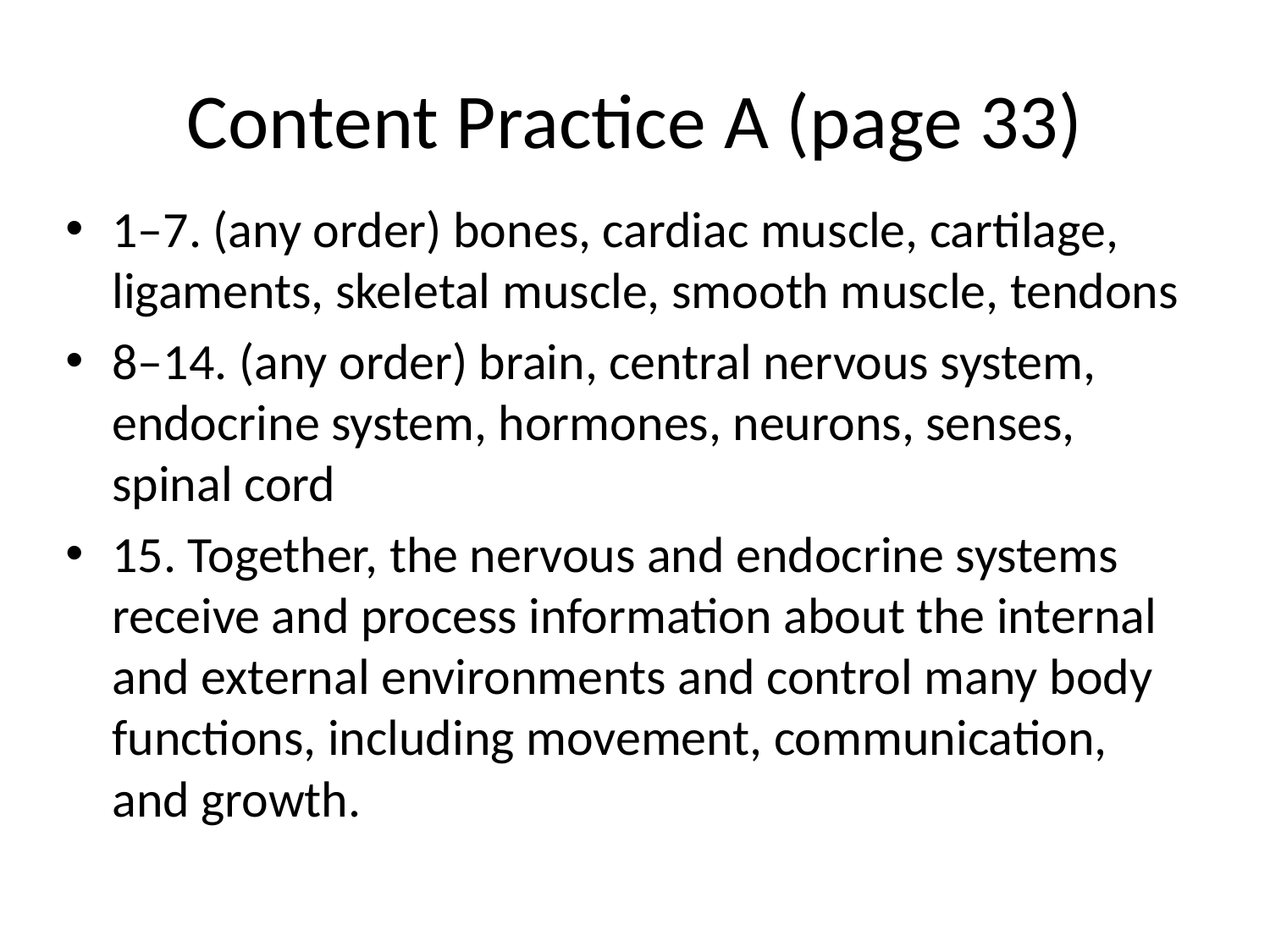

# Content Practice A (page 33)
1–7. (any order) bones, cardiac muscle, cartilage, ligaments, skeletal muscle, smooth muscle, tendons
8–14. (any order) brain, central nervous system, endocrine system, hormones, neurons, senses, spinal cord
15. Together, the nervous and endocrine systems receive and process information about the internal and external environments and control many body functions, including movement, communication, and growth.